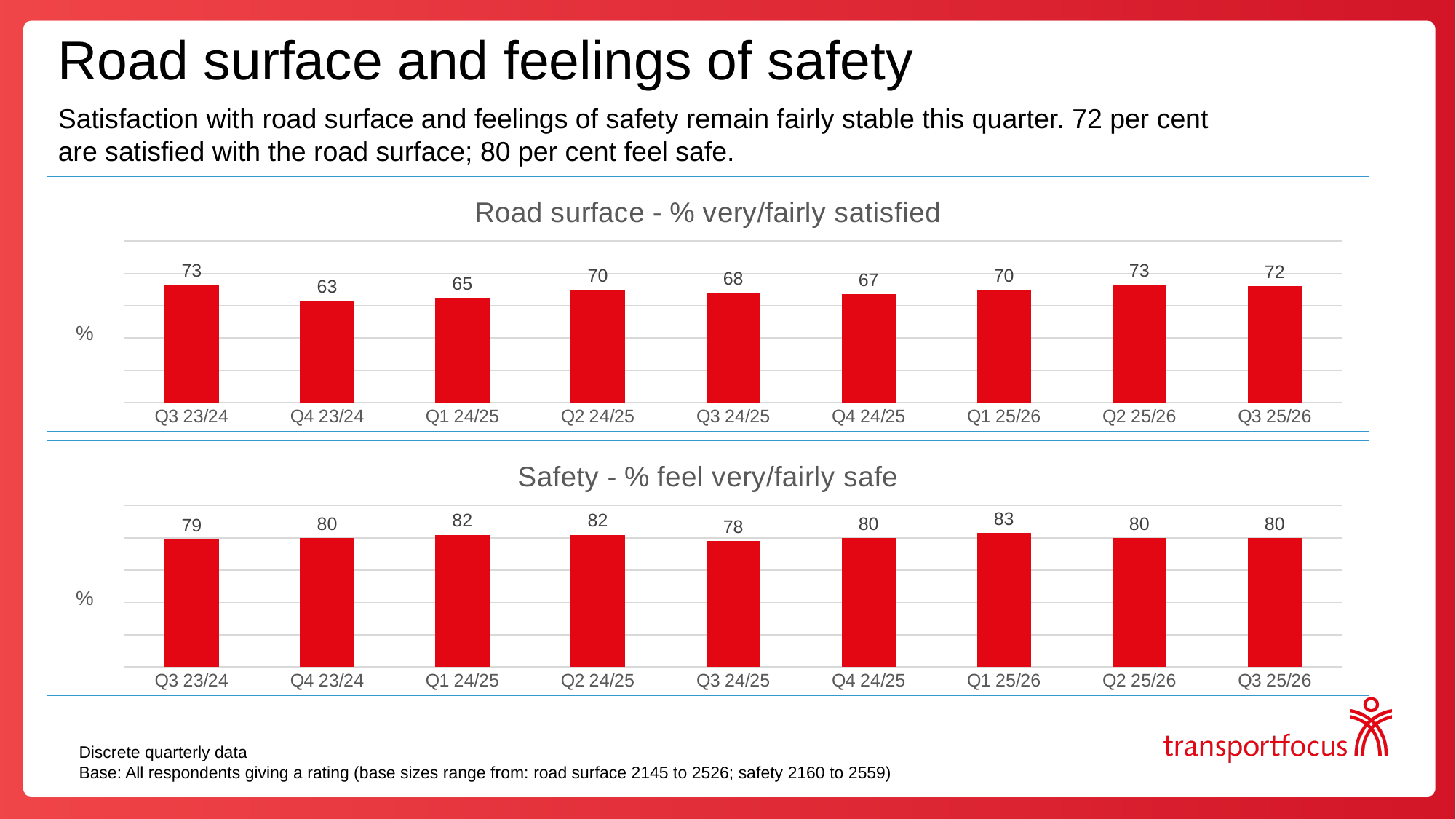

# Road surface and feelings of safety
Satisfaction with road surface and feelings of safety remain fairly stable this quarter. 72 per cent are satisfied with the road surface; 80 per cent feel safe.

### Chart: Road surface - % very/fairly satisfied

| Category | % very/fairly satisfied |
|---|---|
| Q3 23/24 | 73.0 |
| Q4 23/24 | 63.0 |
| Q1 24/25 | 65.0 |
| Q2 24/25 | 70.0 |
| Q3 24/25 | 68.0 |
| Q4 24/25 | 67.0 |
| Q1 25/26 | 70.0 |
| Q2 25/26 | 73.0 |
| Q3 25/26 | 72.0 |

### Chart: Safety - % feel very/fairly safe

| Category | % very/fairly satisfied |
|---|---|
| Q3 23/24 | 79.0 |
| Q4 23/24 | 80.0 |
| Q1 24/25 | 82.0 |
| Q2 24/25 | 82.0 |
| Q3 24/25 | 78.0 |
| Q4 24/25 | 80.0 |
| Q1 25/26 | 83.0 |
| Q2 25/26 | 80.0 |
| Q3 25/26 | 80.0 |
Discrete quarterly data
Base: All respondents giving a rating (base sizes range from: road surface 2145 to 2526; safety 2160 to 2559)